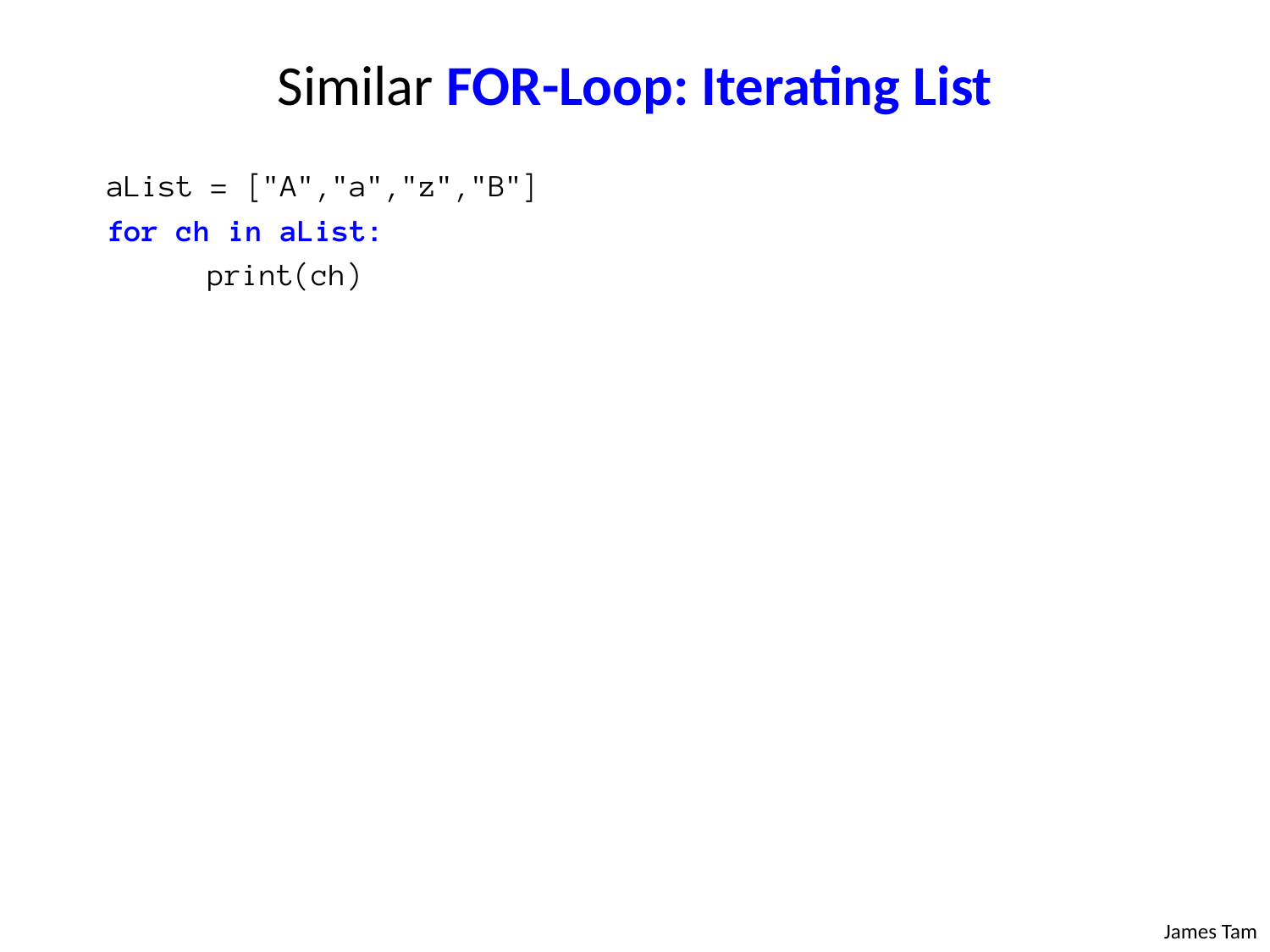

# Similar FOR-Loop: Iterating List
aList = ["A","a","z","B"]
for ch in aList:
    print(ch)